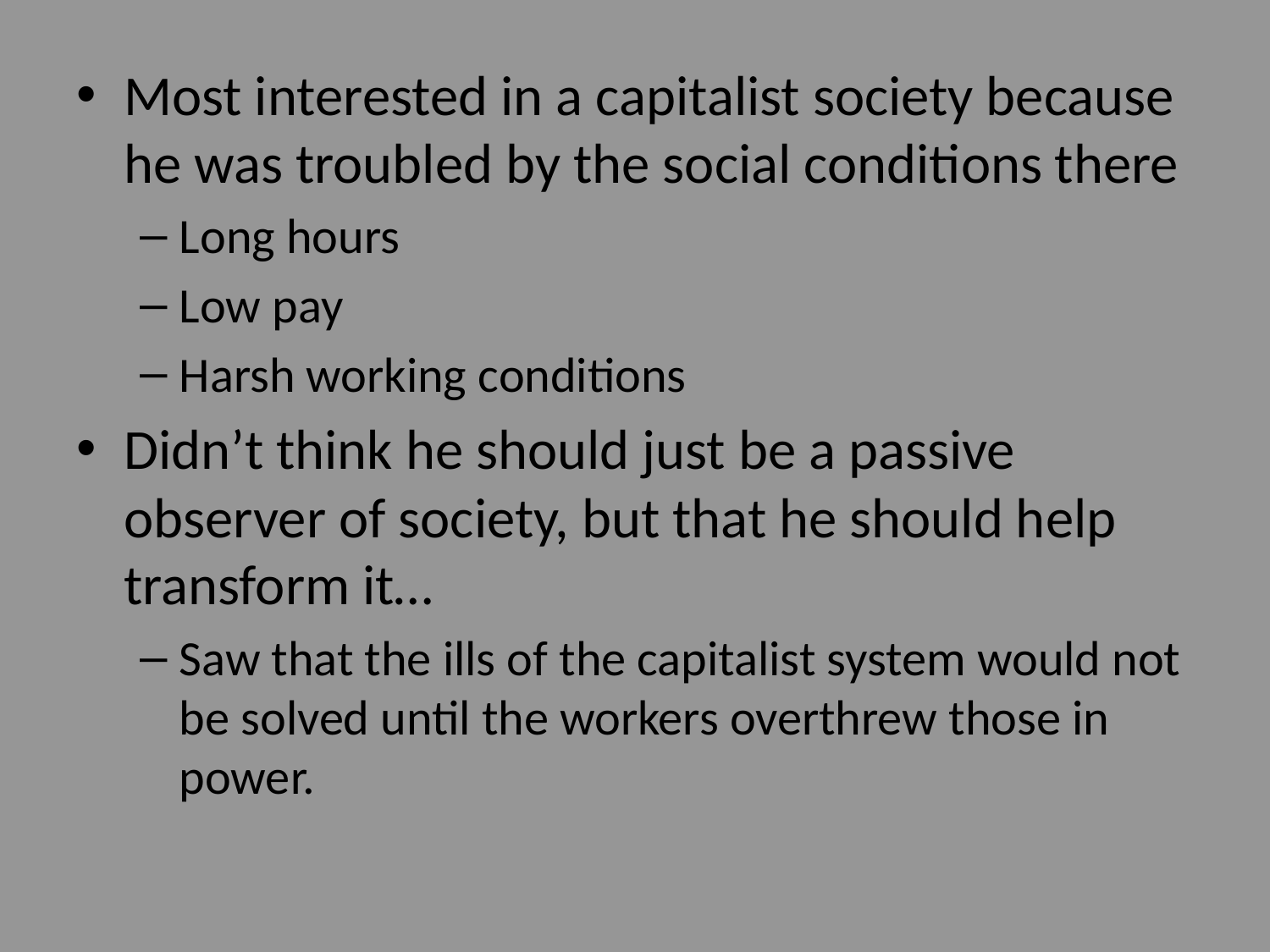

Most interested in a capitalist society because he was troubled by the social conditions there
Long hours
Low pay
Harsh working conditions
Didn’t think he should just be a passive observer of society, but that he should help transform it…
Saw that the ills of the capitalist system would not be solved until the workers overthrew those in power.